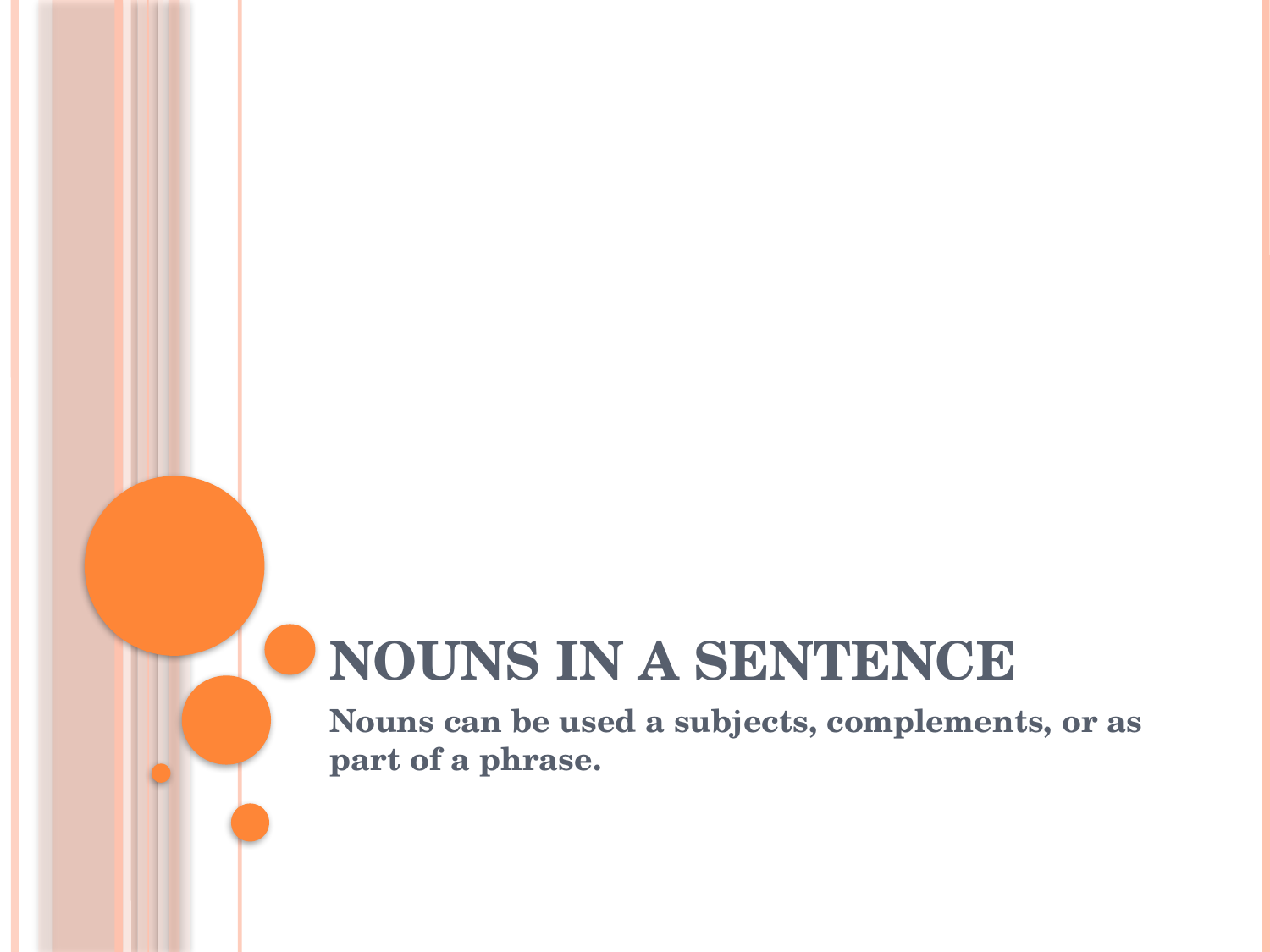

# Nouns in a Sentence
Nouns can be used a subjects, complements, or as part of a phrase.